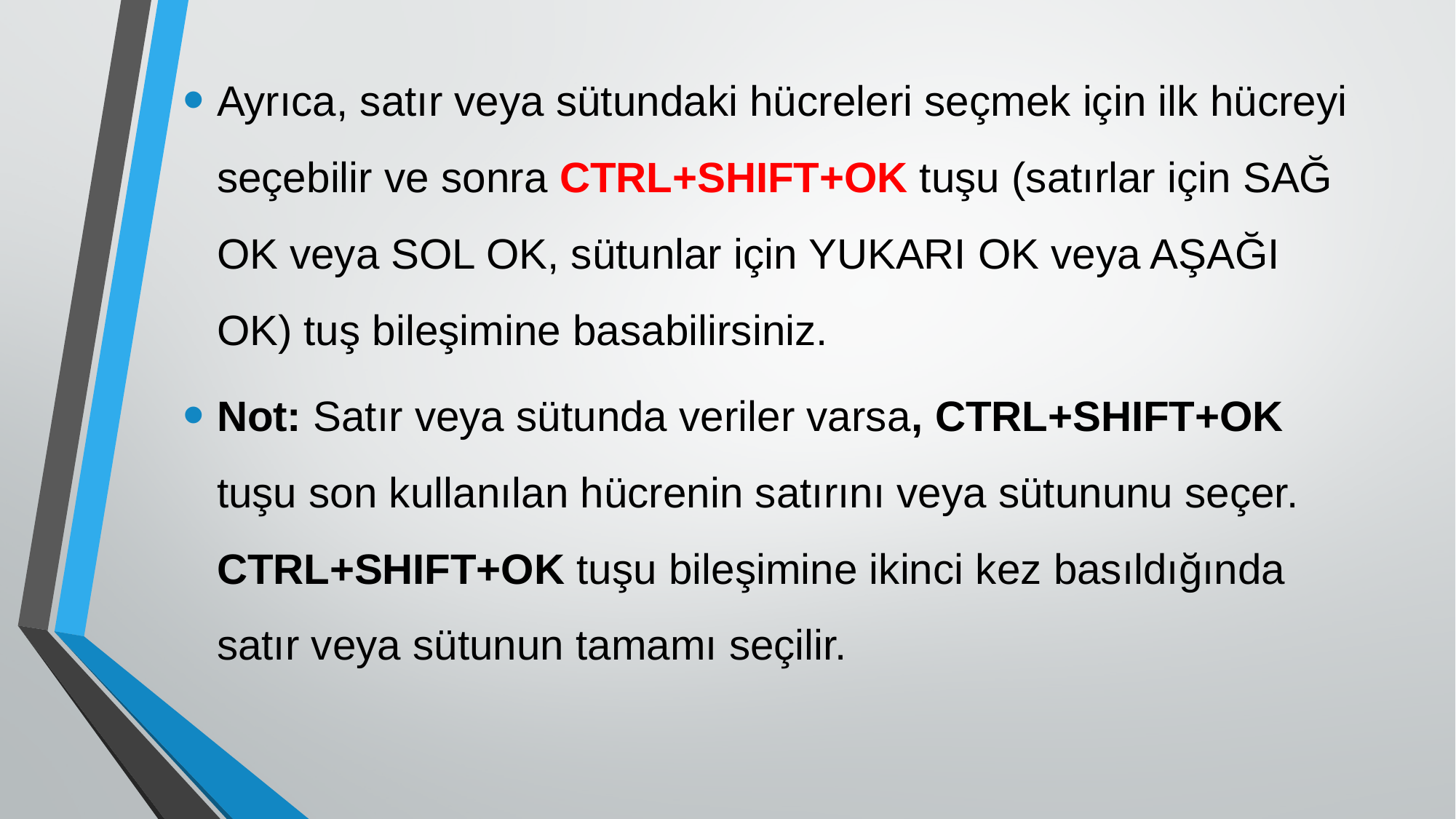

Ayrıca, satır veya sütundaki hücreleri seçmek için ilk hücreyi seçebilir ve sonra CTRL+SHIFT+OK tuşu (satırlar için SAĞ OK veya SOL OK, sütunlar için YUKARI OK veya AŞAĞI OK) tuş bileşimine basabilirsiniz.
Not: Satır veya sütunda veriler varsa, CTRL+SHIFT+OK tuşu son kullanılan hücrenin satırını veya sütununu seçer. CTRL+SHIFT+OK tuşu bileşimine ikinci kez basıldığında satır veya sütunun tamamı seçilir.